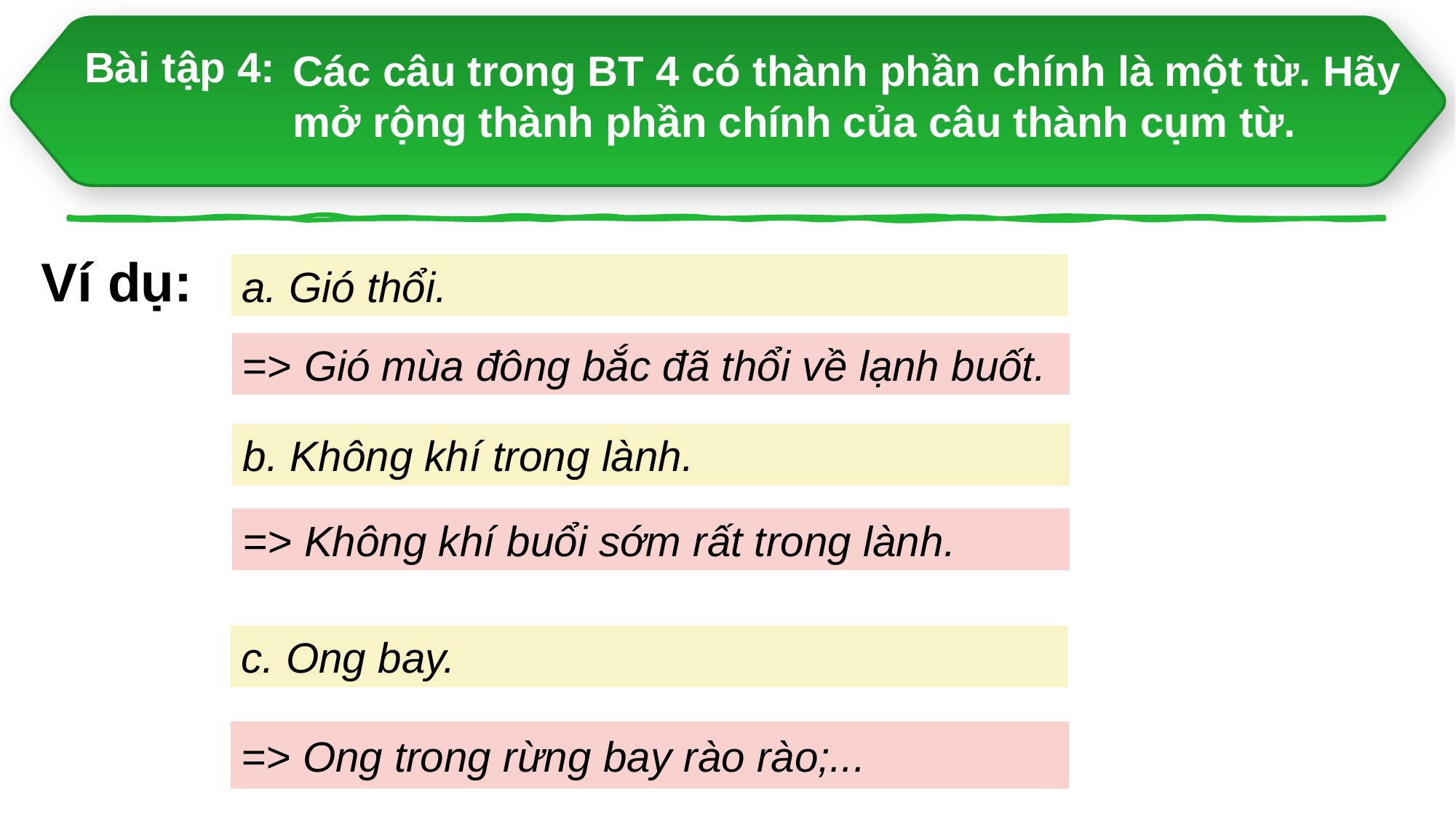

a. Gió thổi.

Bài tập 4:
Các câu trong BT 4 có thành phần chính là một từ. Hãy mở rộng thành phần chính của câu thành cụm từ.

# Ví dụ:
a. Gió thổi.
=> Gió mùa đông bắc đã thổi về lạnh buốt.
b. Không khí trong lành.
=> Không khí buổi sớm rất trong lành.
c. Ong bay.
=> Ong trong rừng bay rào rào;...